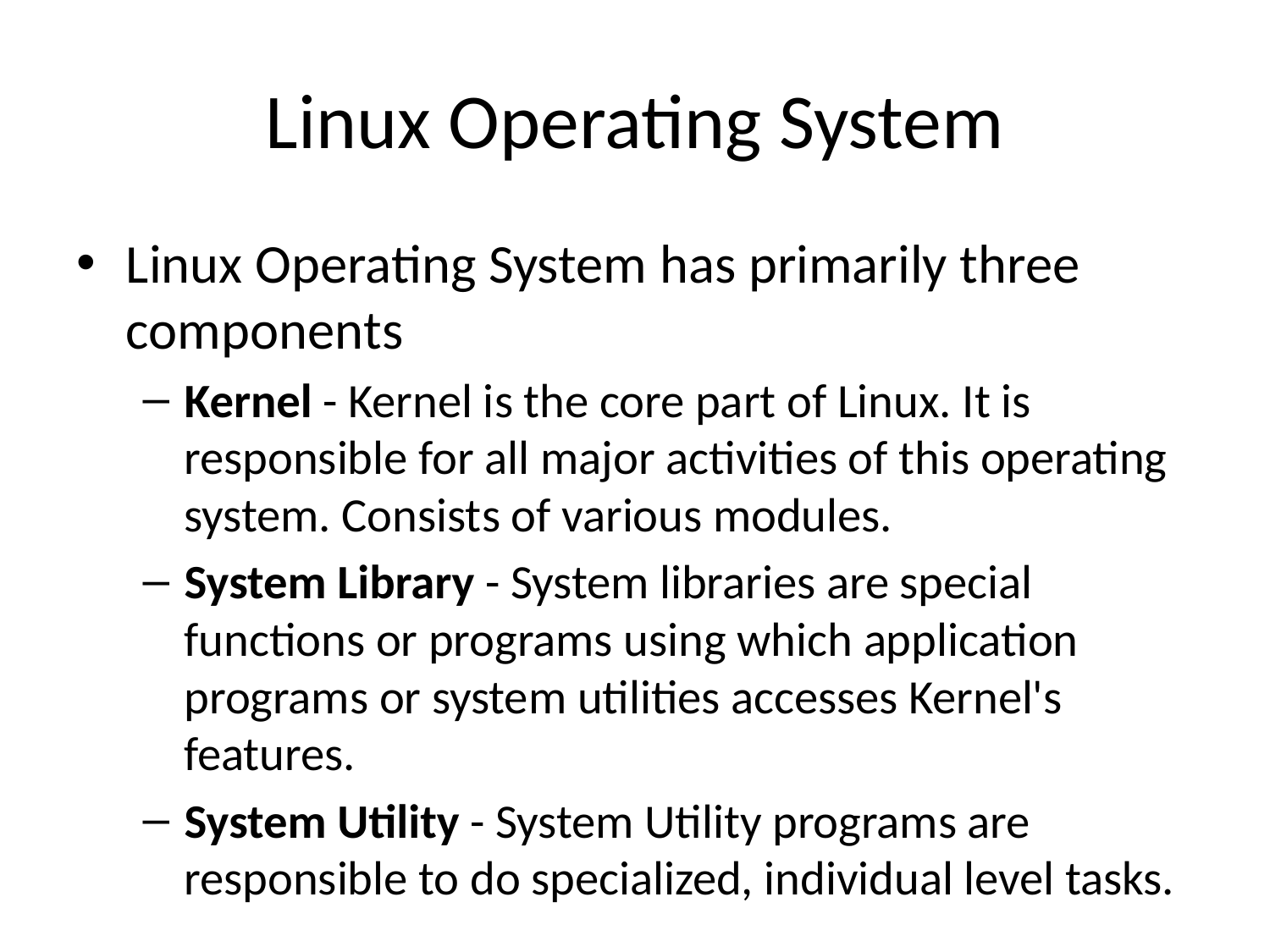

# Linux Operating System
Linux Operating System has primarily three components
Kernel - Kernel is the core part of Linux. It is responsible for all major activities of this operating system. Consists of various modules.
System Library - System libraries are special functions or programs using which application programs or system utilities accesses Kernel's features.
System Utility - System Utility programs are responsible to do specialized, individual level tasks.